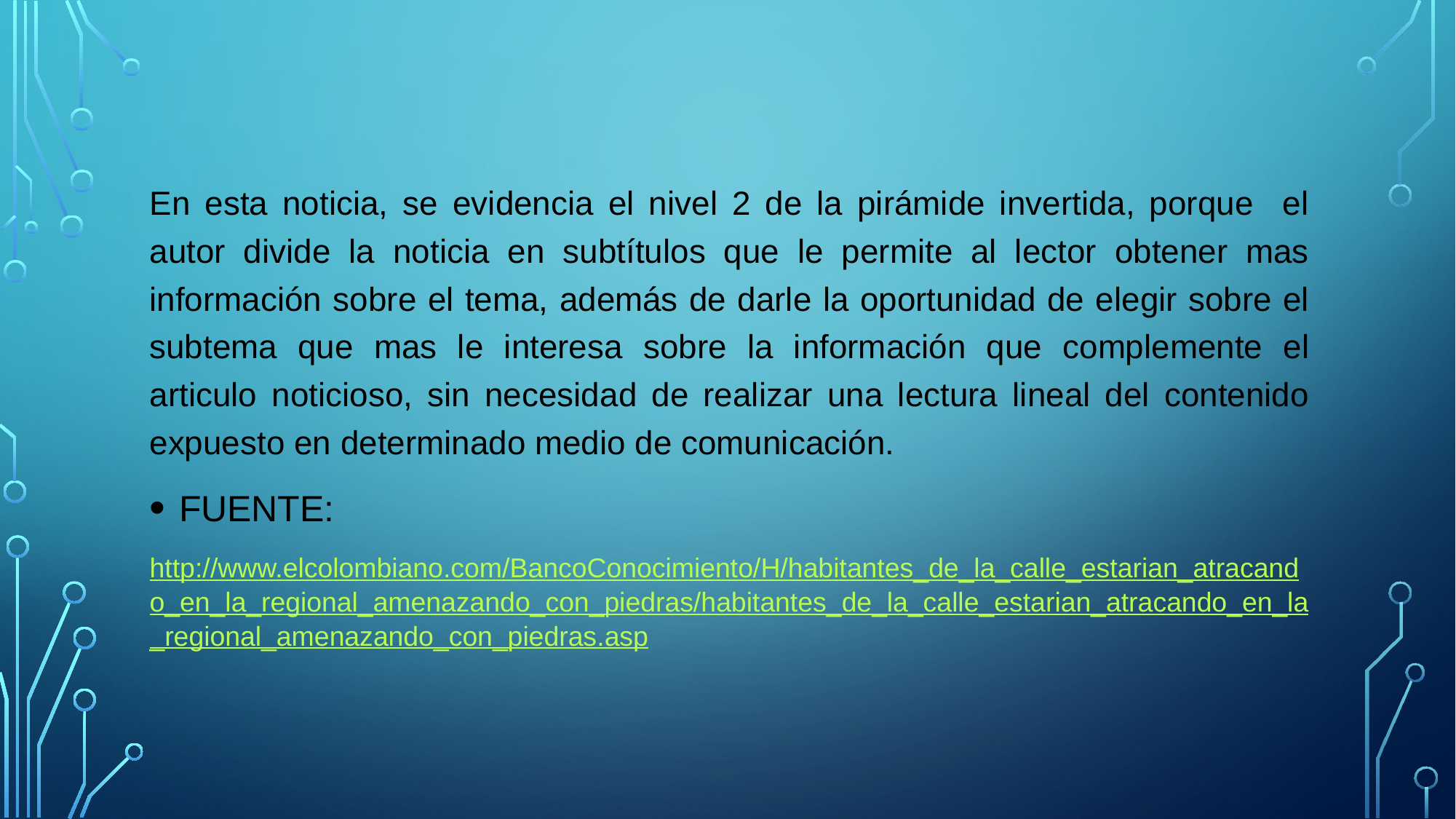

En esta noticia, se evidencia el nivel 2 de la pirámide invertida, porque  el autor divide la noticia en subtítulos que le permite al lector obtener mas información sobre el tema, además de darle la oportunidad de elegir sobre el subtema que mas le interesa sobre la información que complemente el articulo noticioso, sin necesidad de realizar una lectura lineal del contenido expuesto en determinado medio de comunicación.
FUENTE:
http://www.elcolombiano.com/BancoConocimiento/H/habitantes_de_la_calle_estarian_atracando_en_la_regional_amenazando_con_piedras/habitantes_de_la_calle_estarian_atracando_en_la_regional_amenazando_con_piedras.asp